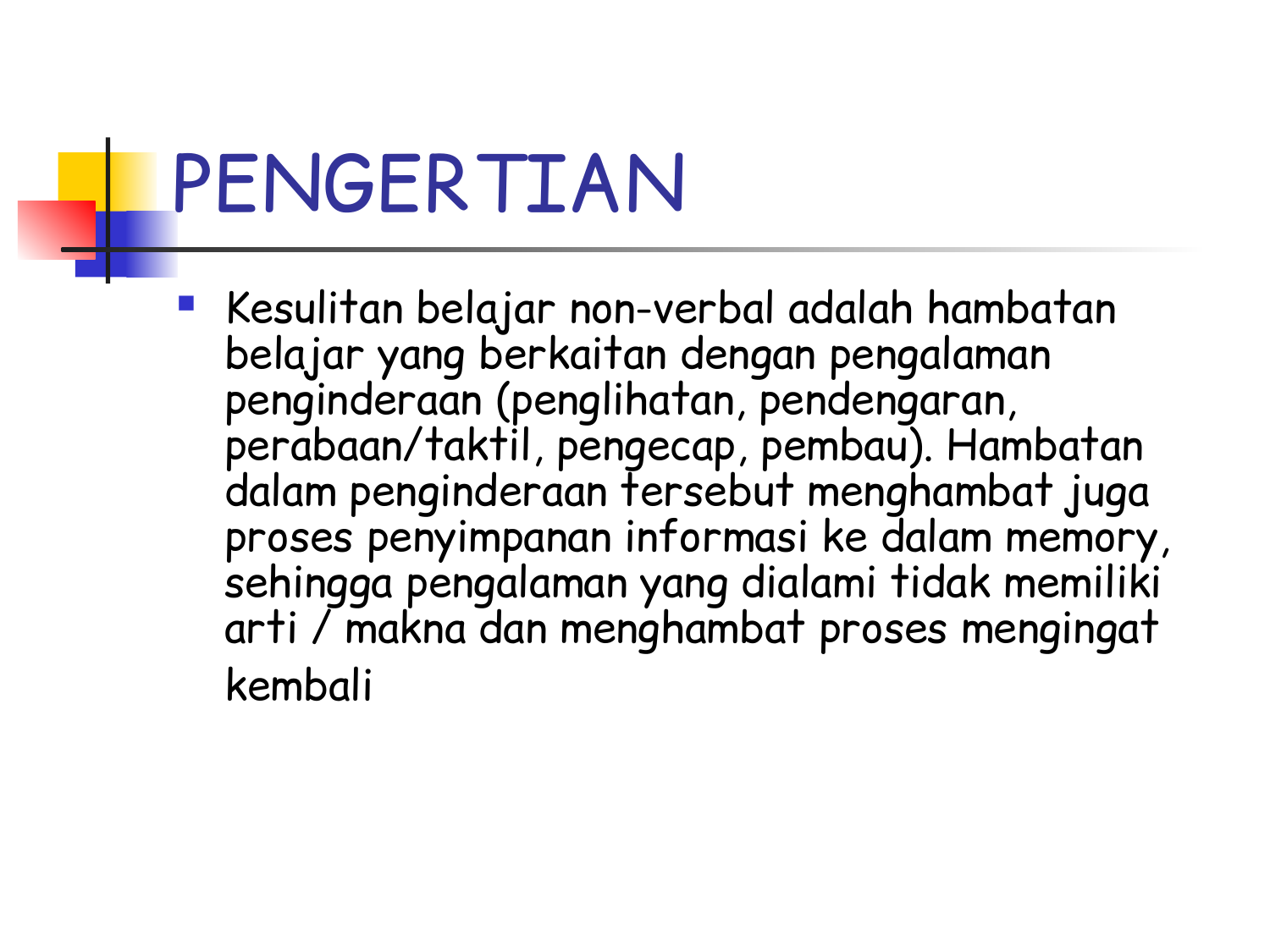

# PENGERTIAN
Kesulitan belajar non-verbal adalah hambatan belajar yang berkaitan dengan pengalaman penginderaan (penglihatan, pendengaran, perabaan/taktil, pengecap, pembau). Hambatan dalam penginderaan tersebut menghambat juga proses penyimpanan informasi ke dalam memory, sehingga pengalaman yang dialami tidak memiliki arti / makna dan menghambat proses mengingat kembali